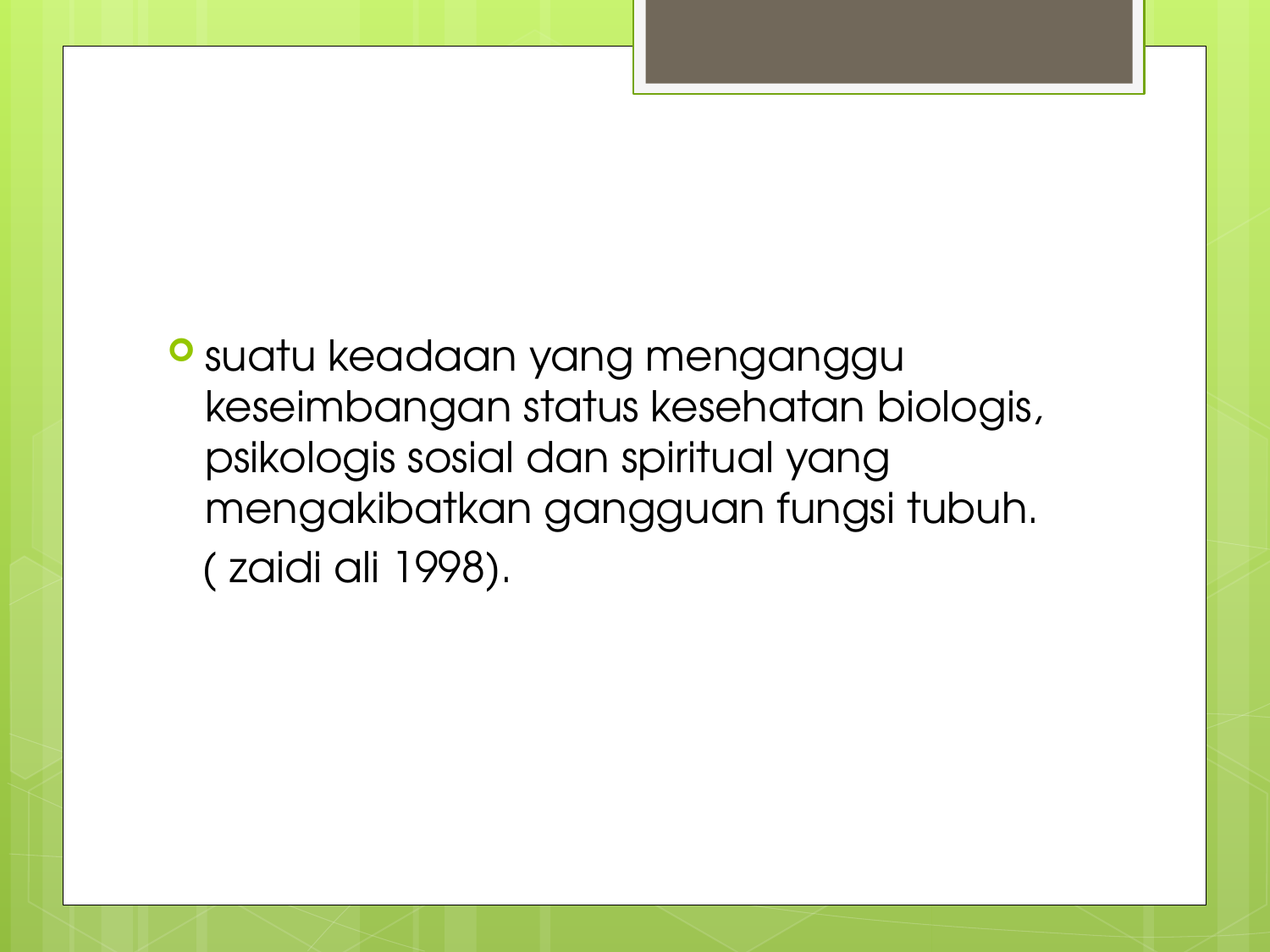

#
suatu keadaan yang menganggu keseimbangan status kesehatan biologis, psikologis sosial dan spiritual yang mengakibatkan gangguan fungsi tubuh.
   ( zaidi ali 1998).